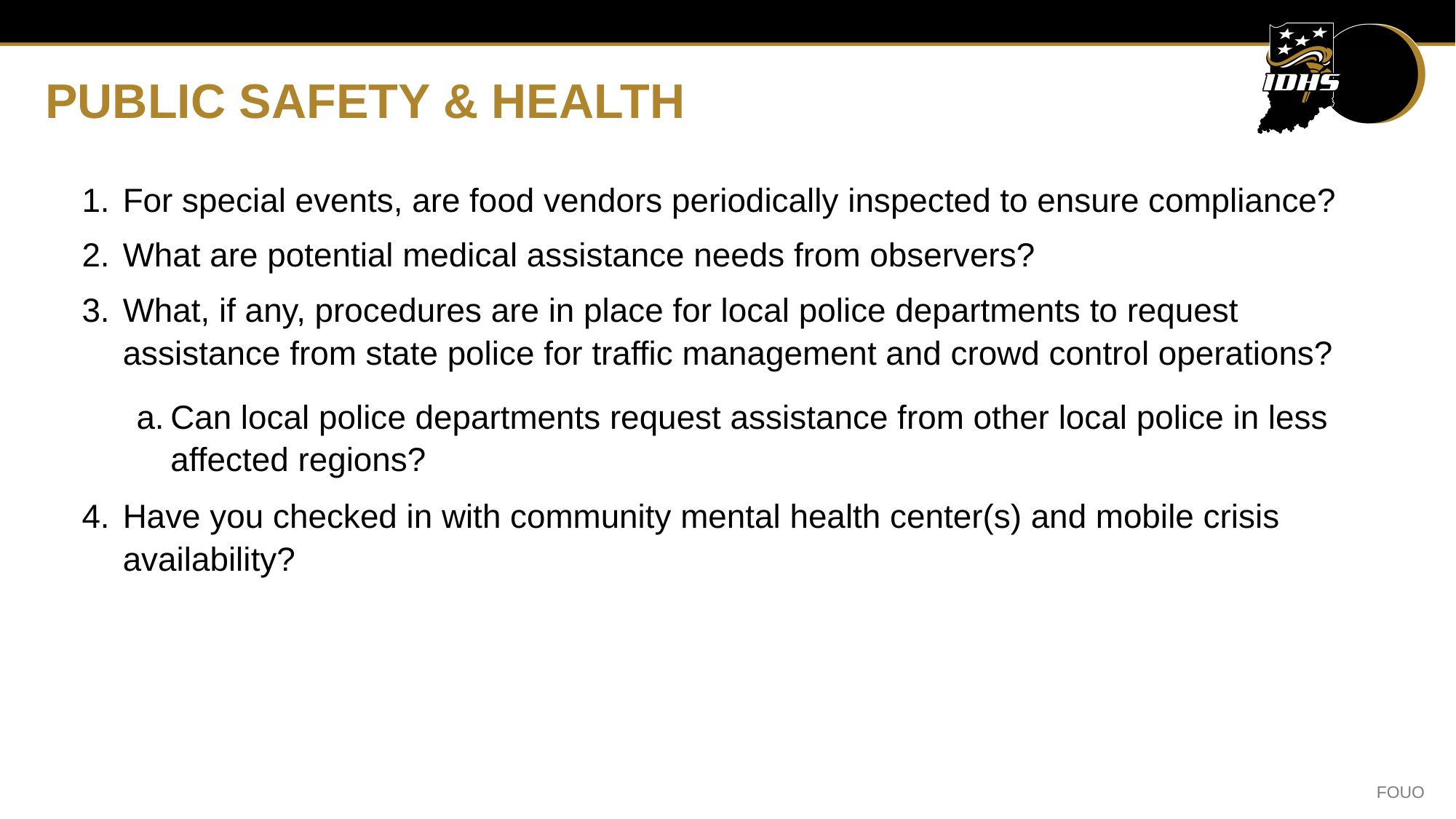

# PUBLIC SAFETY & HEALTH
For special events, are food vendors periodically inspected to ensure compliance?
What are potential medical assistance needs from observers?
What, if any, procedures are in place for local police departments to request assistance from state police for traffic management and crowd control operations?
Can local police departments request assistance from other local police in less affected regions?
Have you checked in with community mental health center(s) and mobile crisis availability?